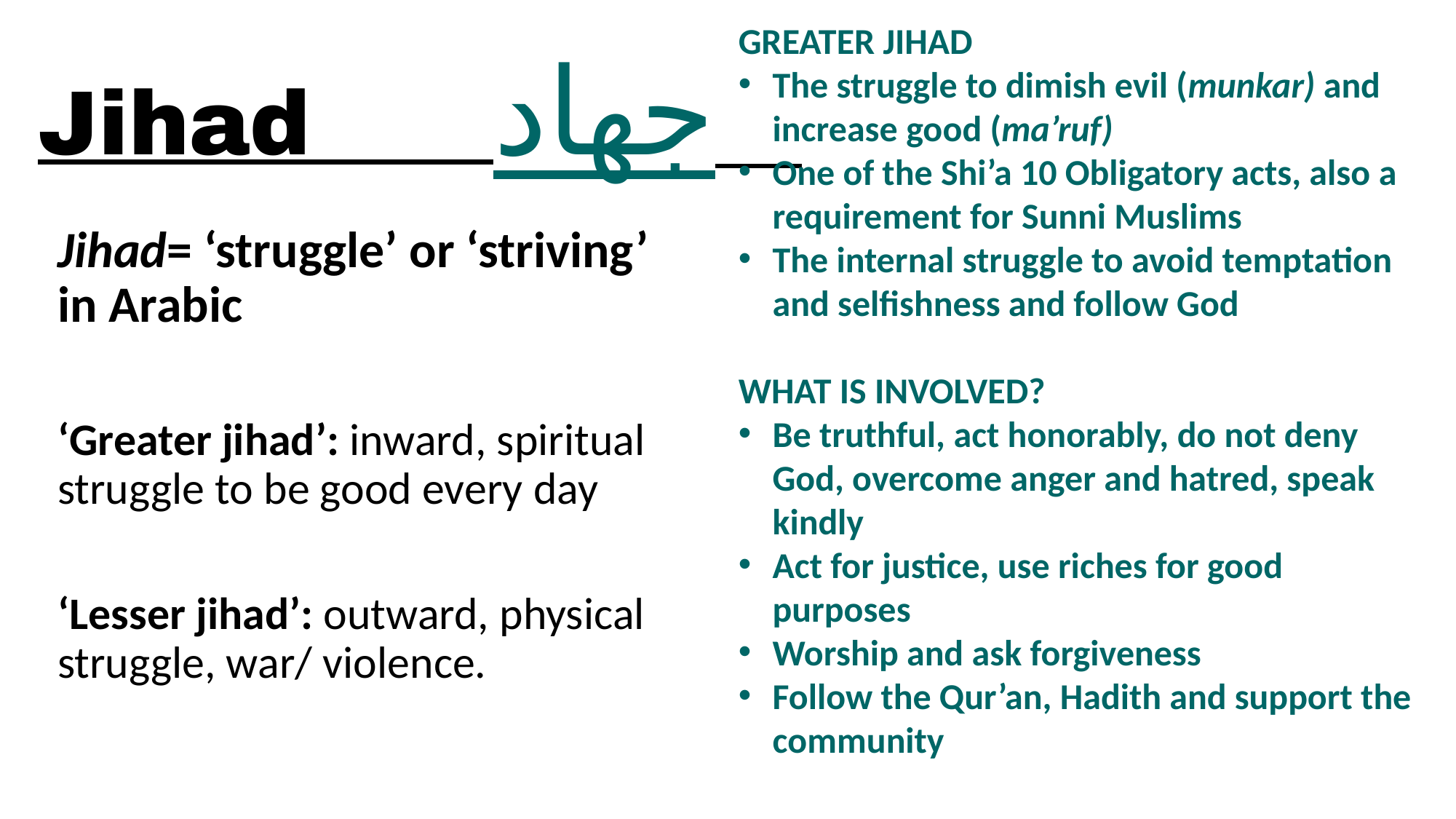

GREATER JIHAD
The struggle to dimish evil (munkar) and increase good (ma’ruf)
One of the Shi’a 10 Obligatory acts, also a requirement for Sunni Muslims
The internal struggle to avoid temptation and selfishness and follow God

WHAT IS INVOLVED?
Be truthful, act honorably, do not deny God, overcome anger and hatred, speak kindly
Act for justice, use riches for good purposes
Worship and ask forgiveness
Follow the Qur’an, Hadith and support the community

# Jihad      جهاد‎
Jihad= ‘struggle’ or ‘striving’ in Arabic

‘Greater jihad’: inward, spiritual struggle to be good every day

‘Lesser jihad’: outward, physical struggle, war/ violence.